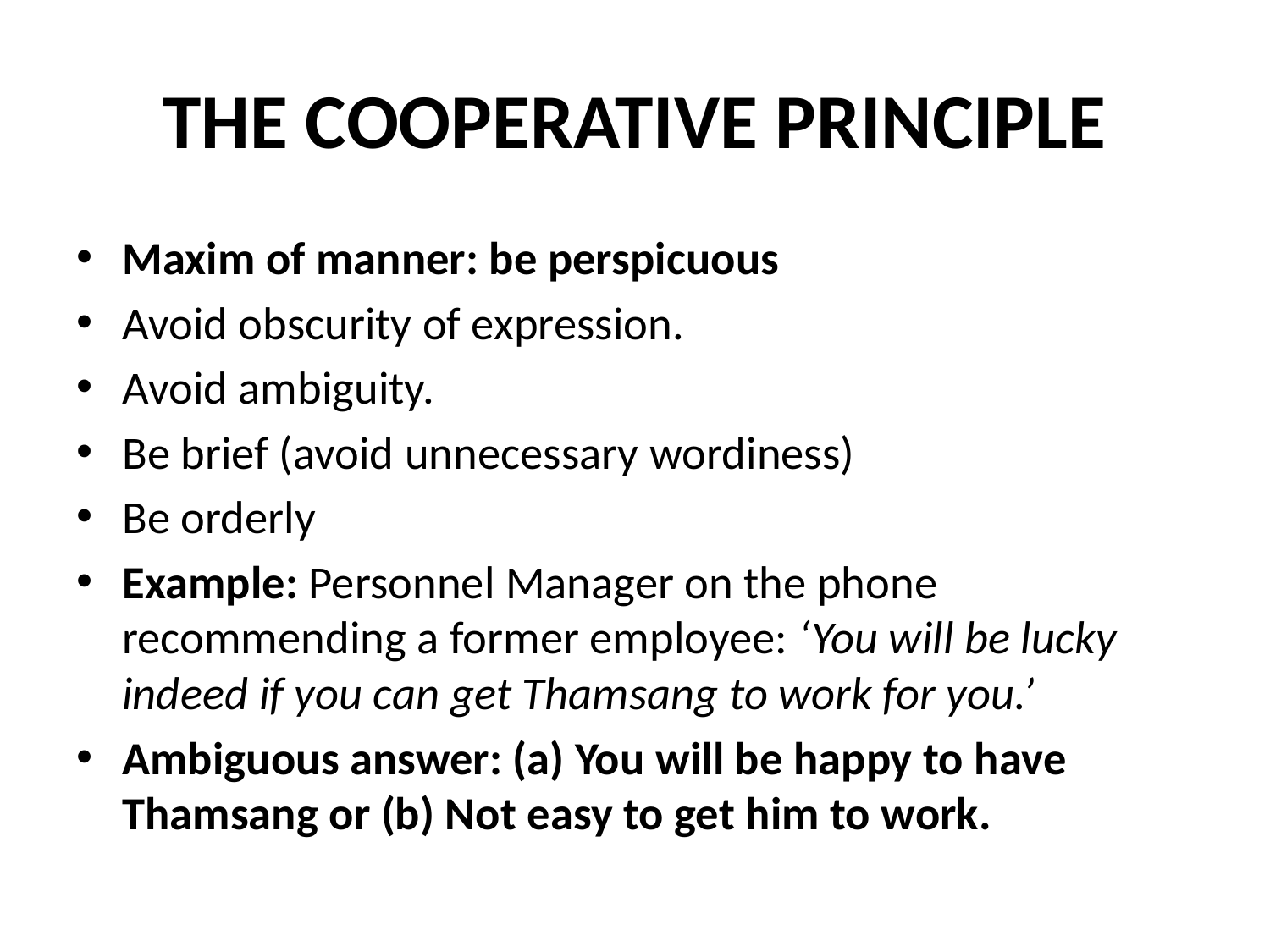

# THE COOPERATIVE PRINCIPLE
Maxim of manner: be perspicuous
Avoid obscurity of expression.
Avoid ambiguity.
Be brief (avoid unnecessary wordiness)
Be orderly
Example: Personnel Manager on the phone recommending a former employee: ‘You will be lucky indeed if you can get Thamsang to work for you.’
Ambiguous answer: (a) You will be happy to have Thamsang or (b) Not easy to get him to work.